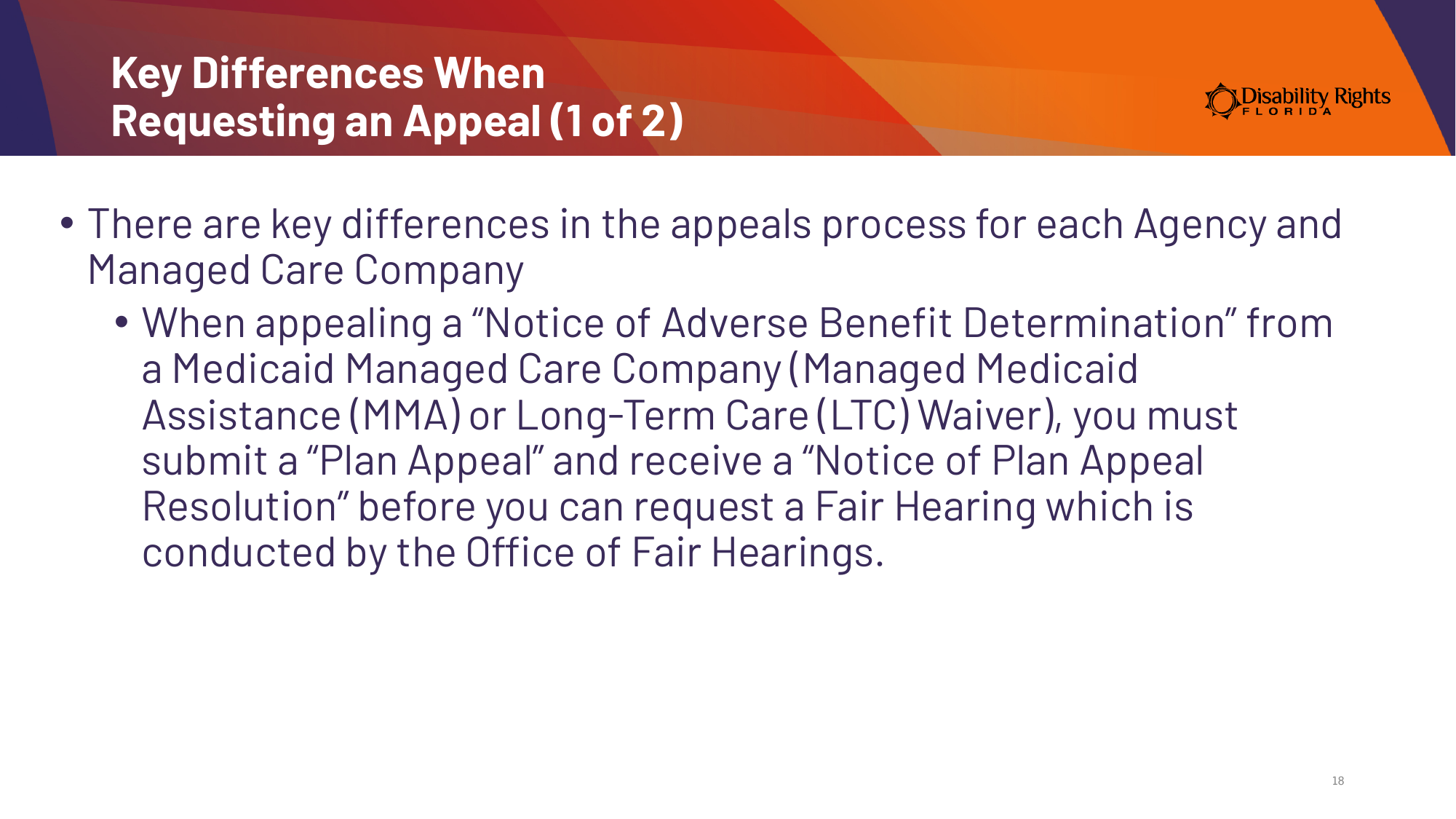

# Key Differences When Requesting an Appeal (1 of 2)
There are key differences in the appeals process for each Agency and Managed Care Company
When appealing a “Notice of Adverse Benefit Determination” from a Medicaid Managed Care Company (Managed Medicaid Assistance (MMA) or Long-Term Care (LTC) Waiver), you must submit a “Plan Appeal” and receive a “Notice of Plan Appeal Resolution” before you can request a Fair Hearing which is conducted by the Office of Fair Hearings.
18